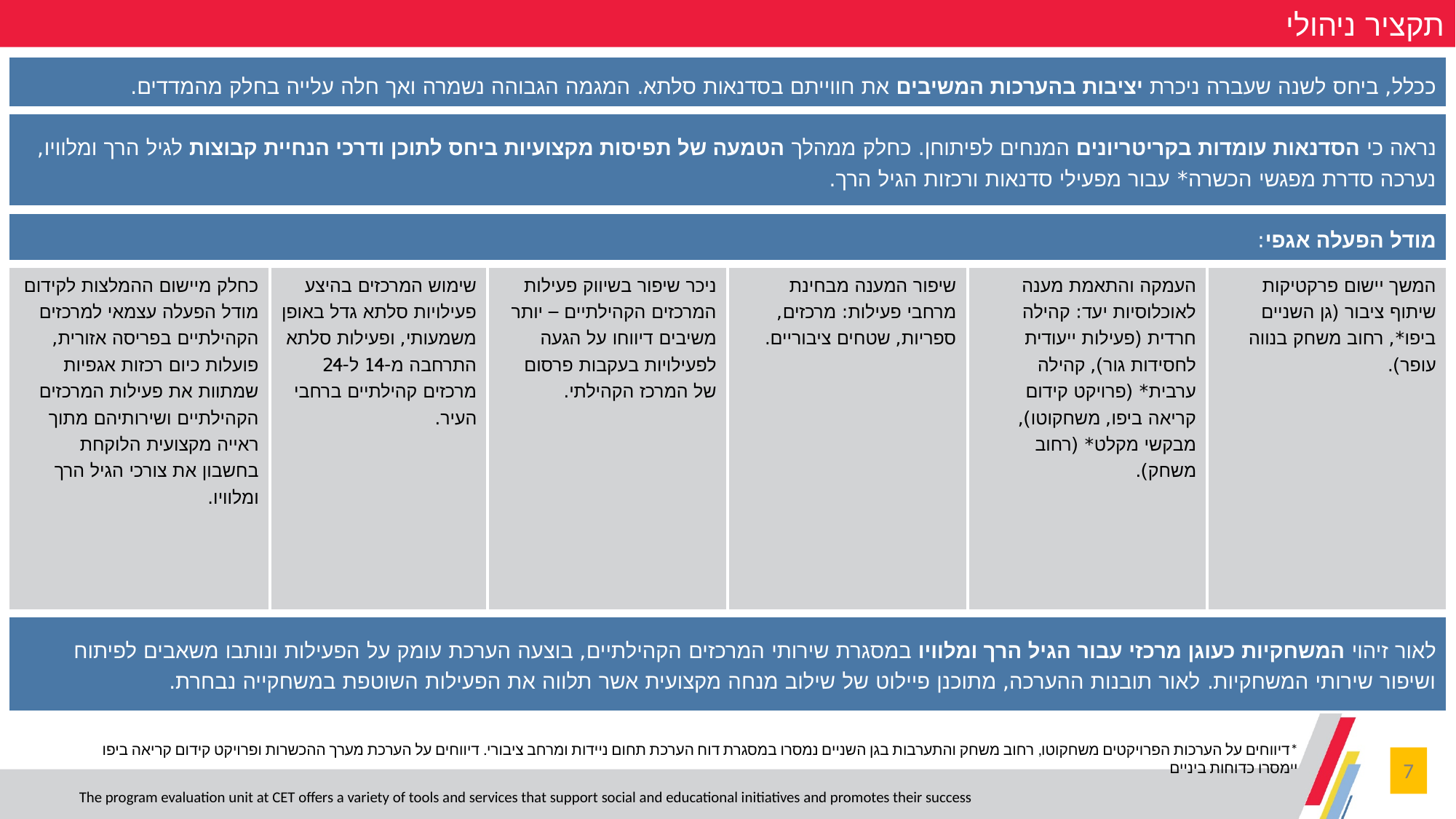

תקציר ניהולי
| ככלל, ביחס לשנה שעברה ניכרת יציבות בהערכות המשיבים את חווייתם בסדנאות סלתא. המגמה הגבוהה נשמרה ואך חלה עלייה בחלק מהמדדים. |  |  |  |  |  |
| --- | --- | --- | --- | --- | --- |
| נראה כי הסדנאות עומדות בקריטריונים המנחים לפיתוחן. כחלק ממהלך הטמעה של תפיסות מקצועיות ביחס לתוכן ודרכי הנחיית קבוצות לגיל הרך ומלוויו, נערכה סדרת מפגשי הכשרה\* עבור מפעילי סדנאות ורכזות הגיל הרך. |  |  |  |  |  |
| מודל הפעלה אגפי: |  |  |  |  |  |
| כחלק מיישום ההמלצות לקידום מודל הפעלה עצמאי למרכזים הקהילתיים בפריסה אזורית, פועלות כיום רכזות אגפיות שמתוות את פעילות המרכזים הקהילתיים ושירותיהם מתוך ראייה מקצועית הלוקחת בחשבון את צורכי הגיל הרך ומלוויו. | שימוש המרכזים בהיצע פעילויות סלתא גדל באופן משמעותי, ופעילות סלתא התרחבה מ-14 ל-24 מרכזים קהילתיים ברחבי העיר. | ניכר שיפור בשיווק פעילות המרכזים הקהילתיים – יותר משיבים דיווחו על הגעה לפעילויות בעקבות פרסום של המרכז הקהילתי. | שיפור המענה מבחינת מרחבי פעילות: מרכזים, ספריות, שטחים ציבוריים. | העמקה והתאמת מענה לאוכלוסיות יעד: קהילה חרדית (פעילות ייעודית לחסידות גור), קהילה ערבית\* (פרויקט קידום קריאה ביפו, משחקוטו), מבקשי מקלט\* (רחוב משחק). | המשך יישום פרקטיקות שיתוף ציבור (גן השניים ביפו\*, רחוב משחק בנווה עופר). |
| לאור זיהוי המשחקיות כעוגן מרכזי עבור הגיל הרך ומלוויו במסגרת שירותי המרכזים הקהילתיים, בוצעה הערכת עומק על הפעילות ונותבו משאבים לפיתוח ושיפור שירותי המשחקיות. לאור תובנות ההערכה, מתוכנן פיילוט של שילוב מנחה מקצועית אשר תלווה את הפעילות השוטפת במשחקייה נבחרת. |  |  |  |  |  |
*דיווחים על הערכות הפרויקטים משחקוטו, רחוב משחק והתערבות בגן השניים נמסרו במסגרת דוח הערכת תחום ניידות ומרחב ציבורי. דיווחים על הערכת מערך ההכשרות ופרויקט קידום קריאה ביפו יימסרו כדוחות ביניים
7